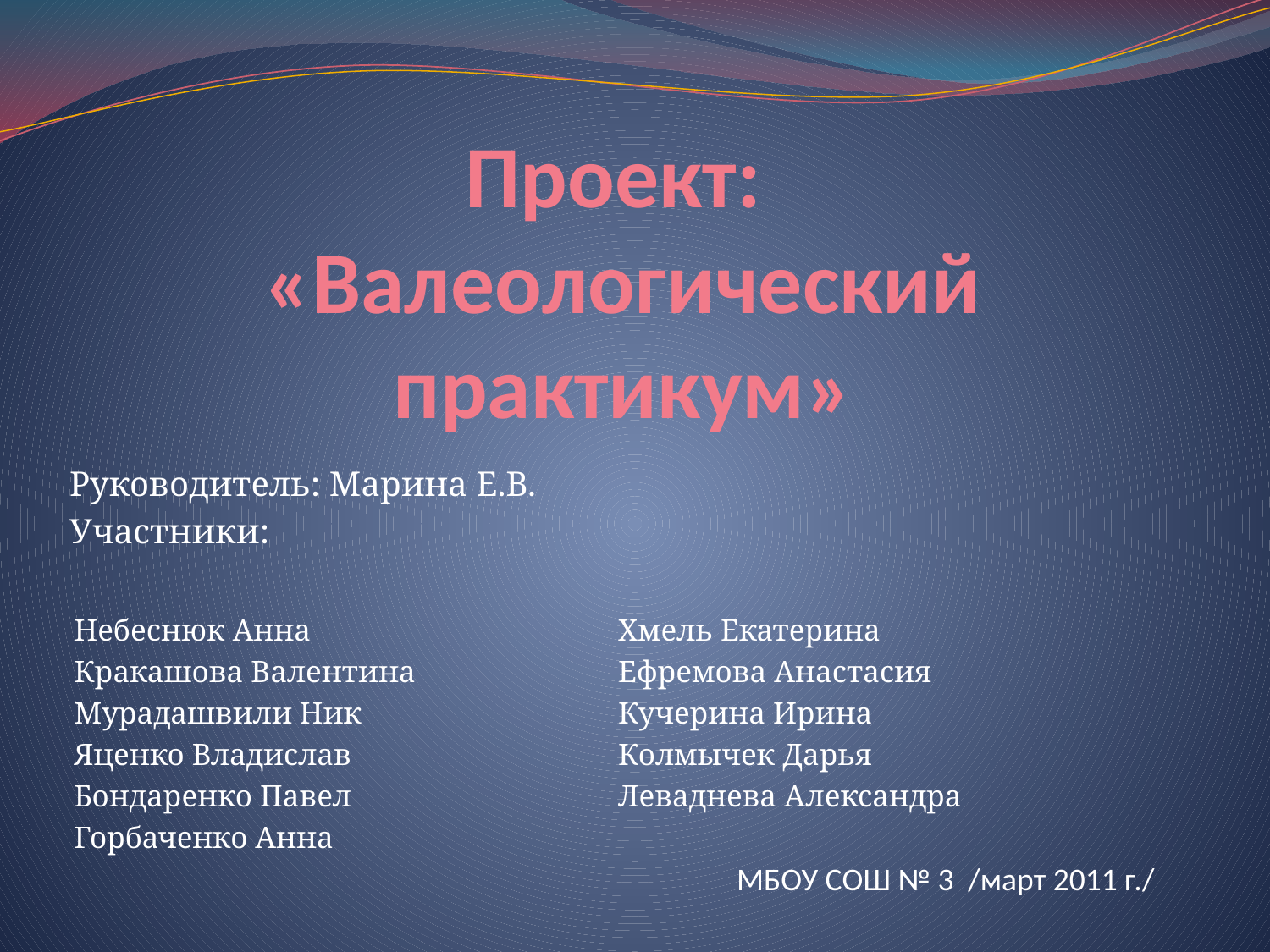

# Проект: «Валеологический практикум»
Руководитель: Марина Е.В.
Участники:

Небеснюк Анна
Кракашова Валентина
Мурадашвили Ник
Яценко Владислав
Бондаренко Павел
Горбаченко Анна
Хмель Екатерина
Ефремова Анастасия
Кучерина Ирина
Колмычек Дарья
Леваднева Александра

МБОУ СОШ № 3  /март 2011 г./